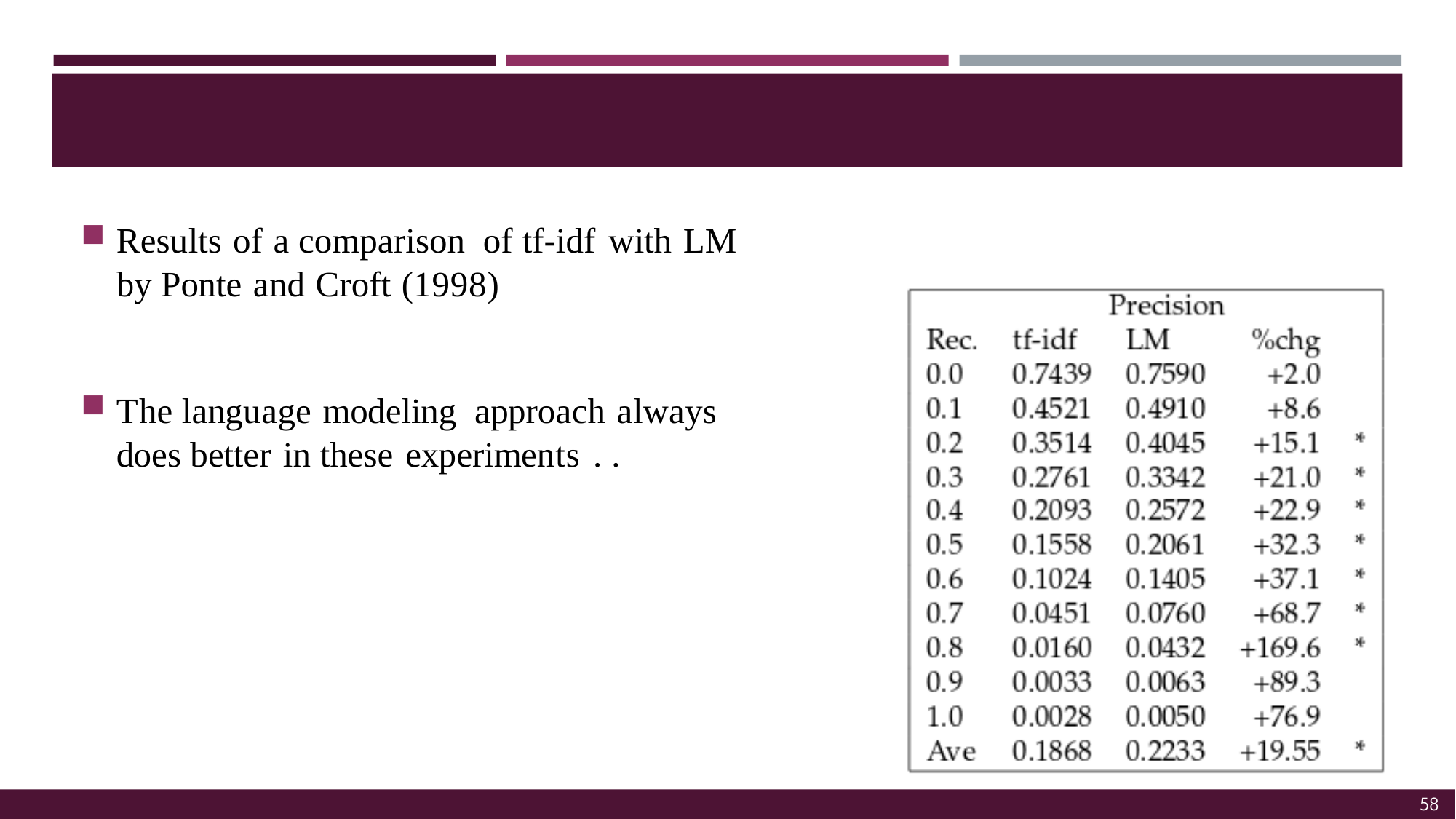

Results of a comparison  of tf-idf with LM by Ponte and Croft (1998)

The language modeling  approach always does better in these experiments . .

58